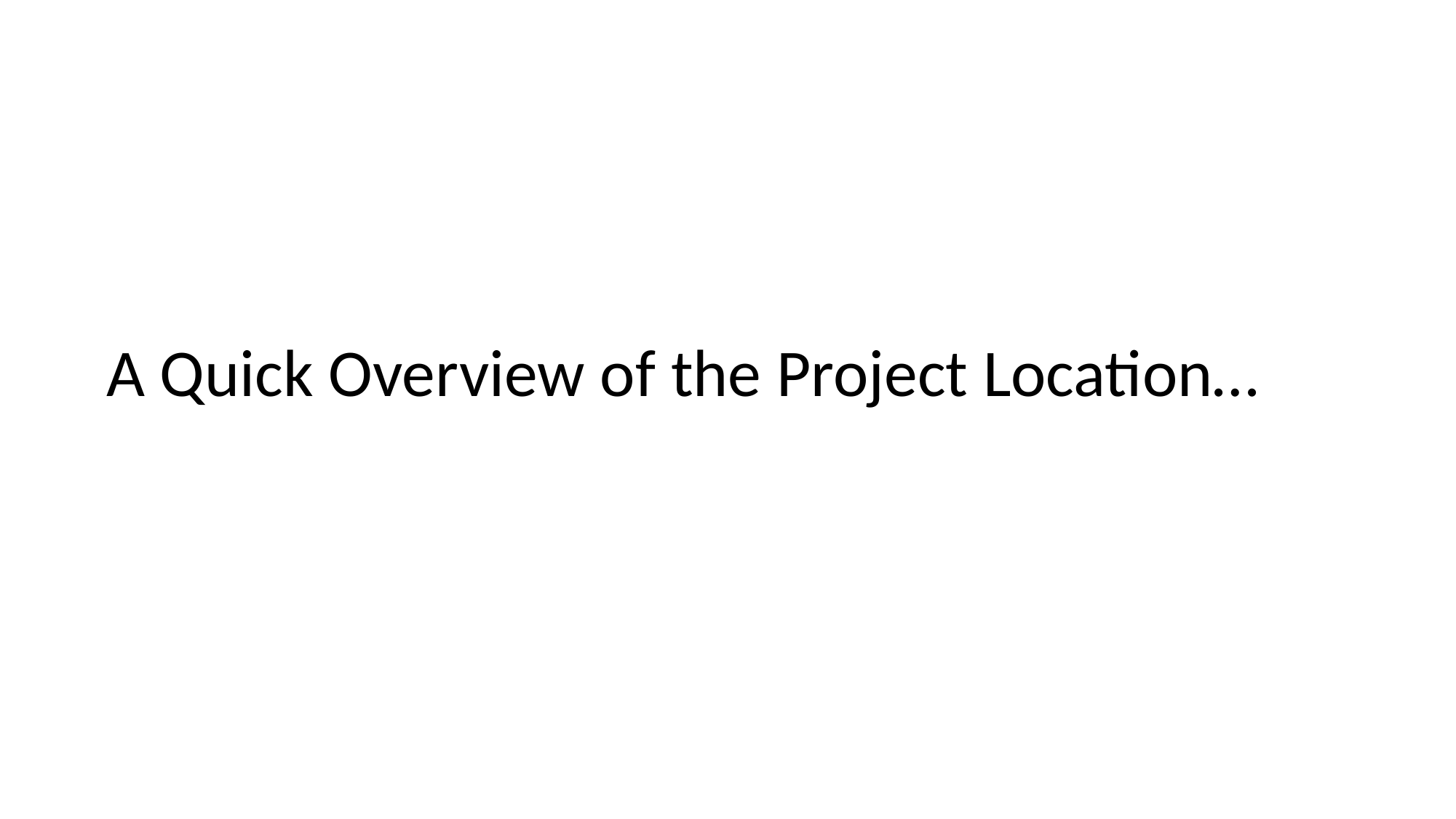

# A Quick Overview of the Project Location…